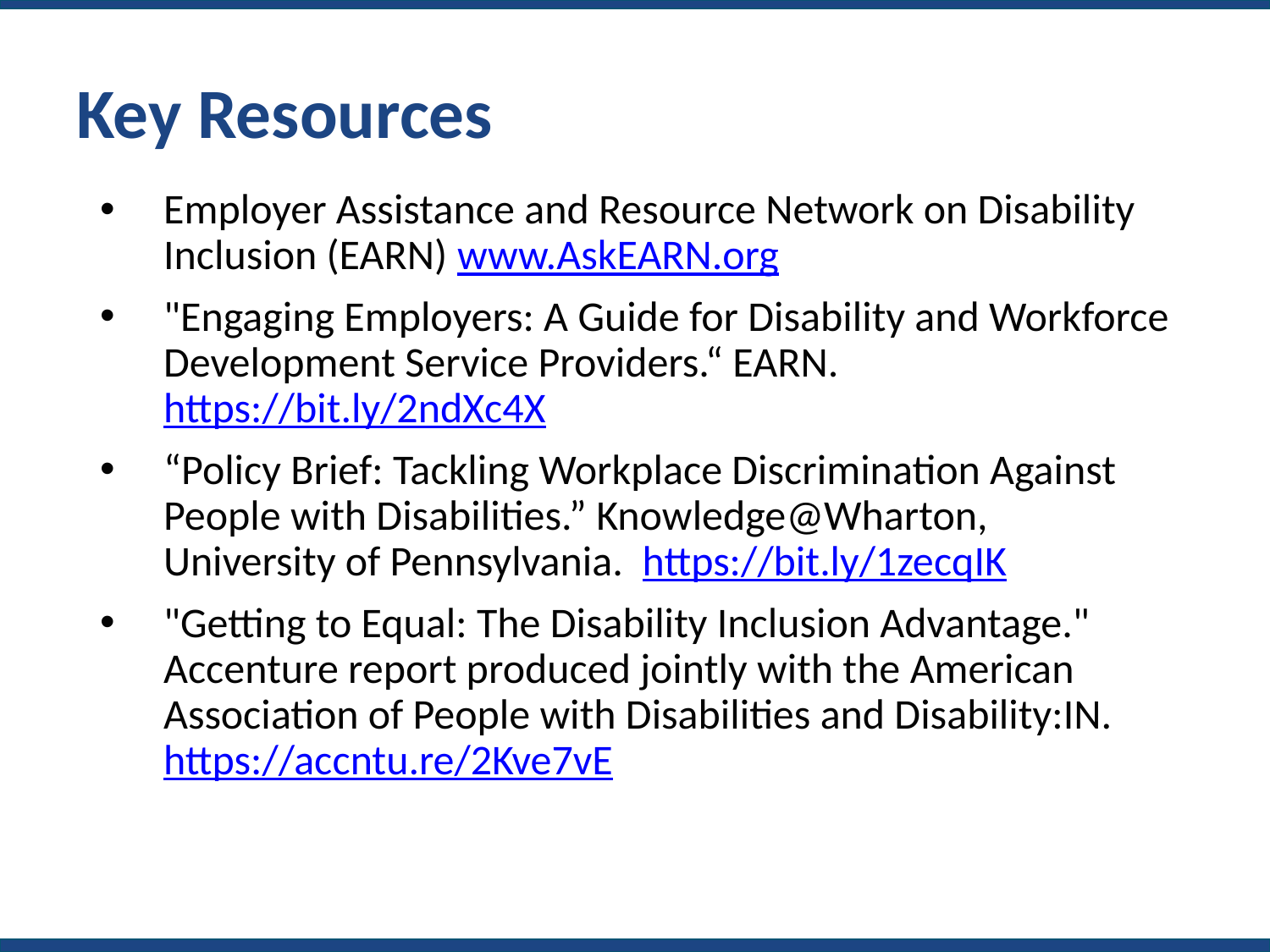

Employer Assistance and Resource Network on Disability Inclusion (EARN) www.AskEARN.org
"Engaging Employers: A Guide for Disability and Workforce Development Service Providers.“ EARN. https://bit.ly/2ndXc4X
“Policy Brief: Tackling Workplace Discrimination Against People with Disabilities.” Knowledge@Wharton, University of Pennsylvania.  https://bit.ly/1zecqIK
"Getting to Equal: The Disability Inclusion Advantage." Accenture report produced jointly with the American Association of People with Disabilities and Disability:IN. https://accntu.re/2Kve7vE

# Key Resources